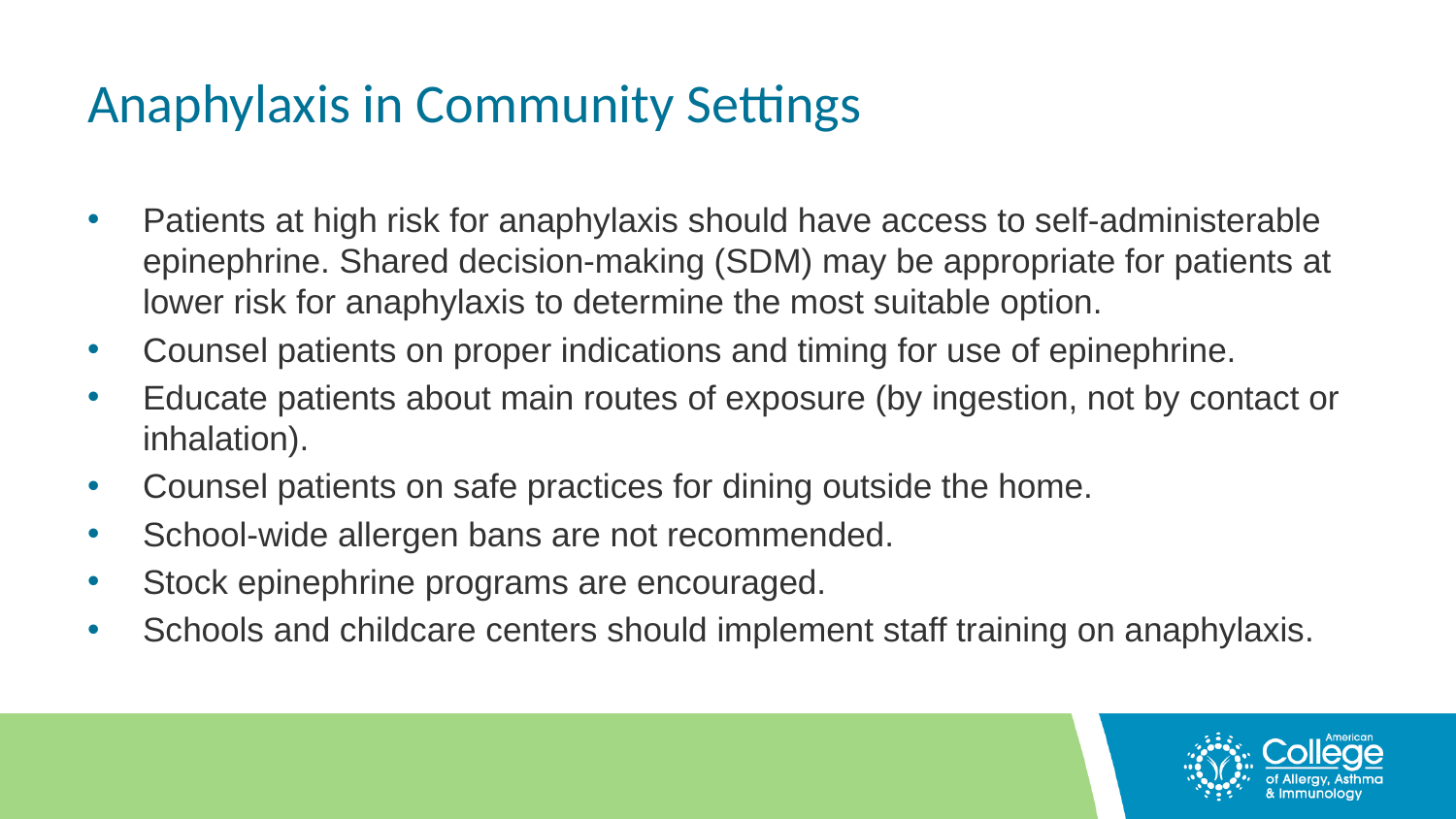

# Anaphylaxis in Community Settings
Patients at high risk for anaphylaxis should have access to self-administerable epinephrine. Shared decision-making (SDM) may be appropriate for patients at lower risk for anaphylaxis to determine the most suitable option.
Counsel patients on proper indications and timing for use of epinephrine.
Educate patients about main routes of exposure (by ingestion, not by contact or inhalation).
Counsel patients on safe practices for dining outside the home.
School-wide allergen bans are not recommended.
Stock epinephrine programs are encouraged.
Schools and childcare centers should implement staff training on anaphylaxis.